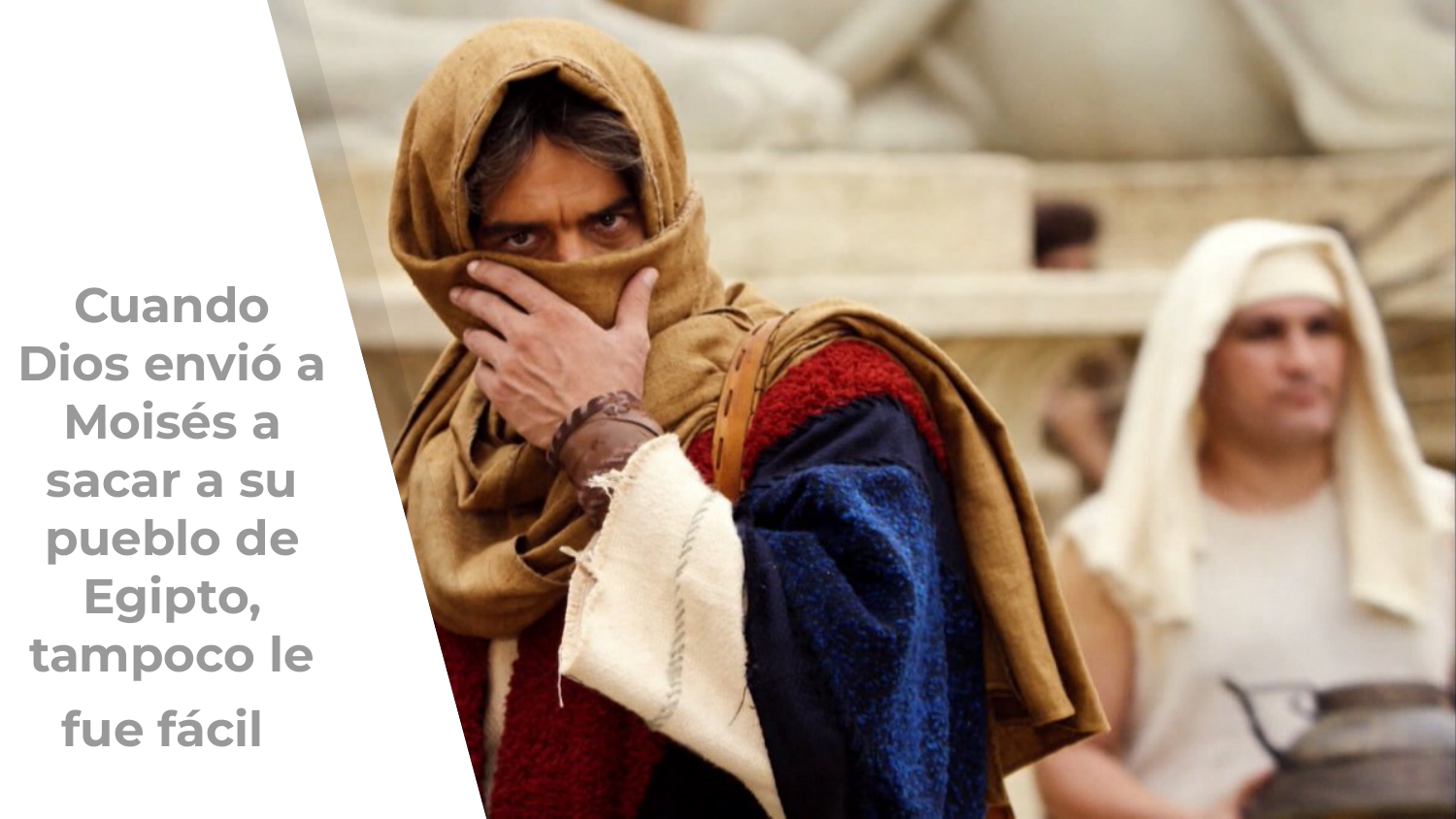

# Cuando Dios envió a Moisés a sacar a su pueblo de Egipto, tampoco le fue fácil